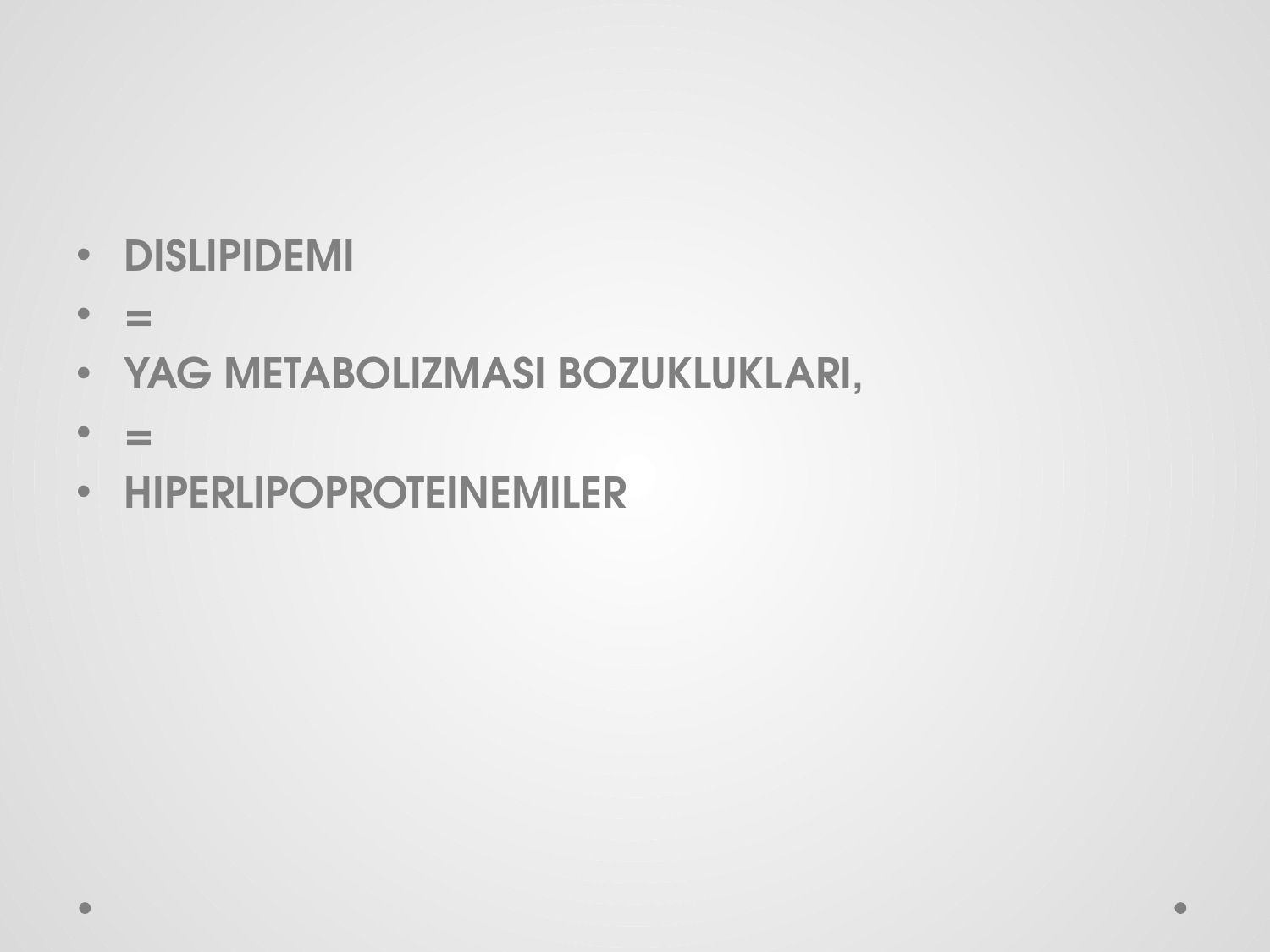

#
DISLIPIDEMI
=
YAG METABOLIZMASI BOZUKLUKLARI,
=
HIPERLIPOPROTEINEMILER